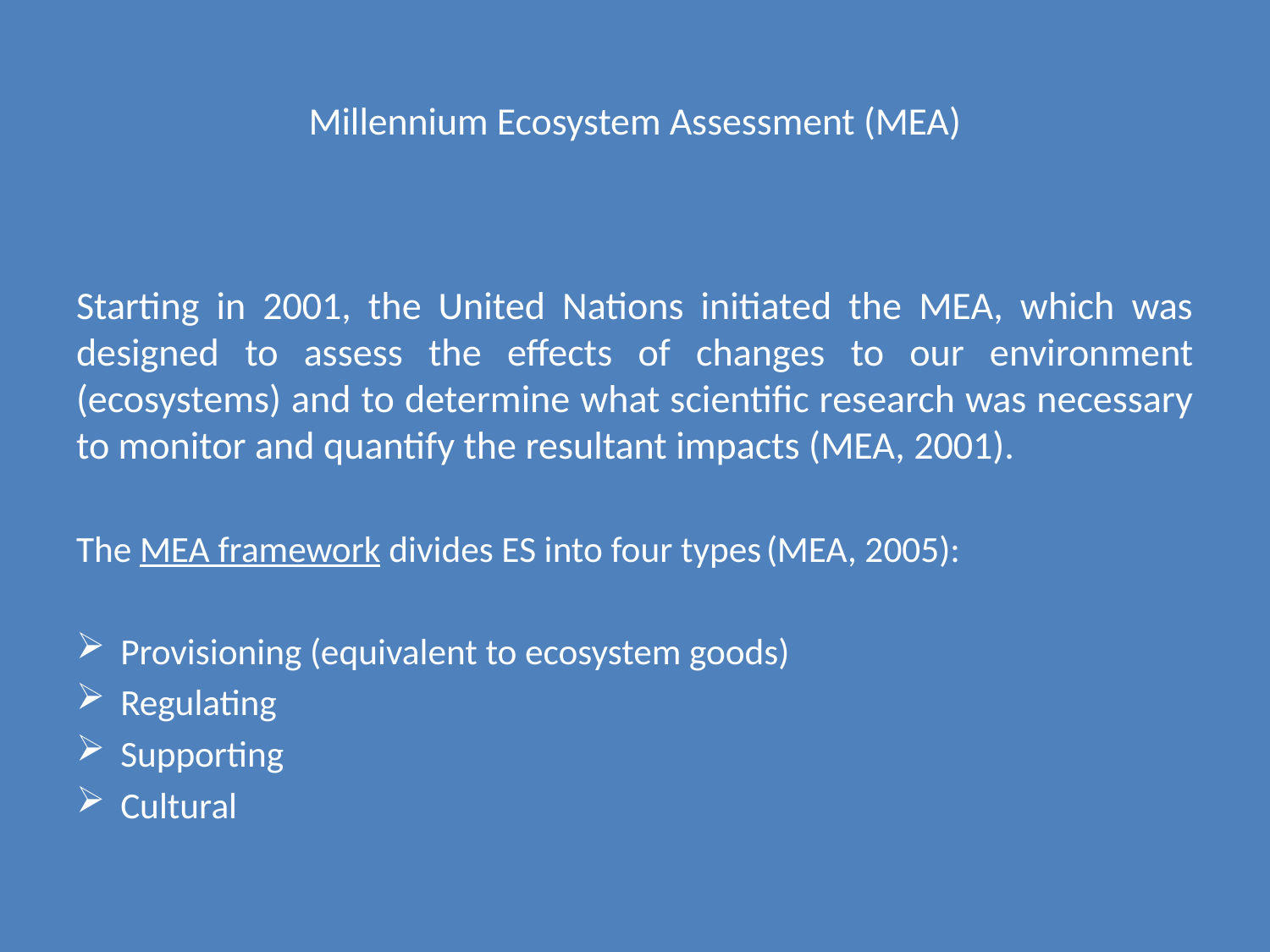

# Millennium Ecosystem Assessment (MEA)

Starting in 2001, the United Nations initiated the MEA, which was designed to assess the effects of changes to our environment (ecosystems) and to determine what scientific research was necessary to monitor and quantify the resultant impacts (MEA, 2001).

The MEA framework divides ES into four types (MEA, 2005):

Provisioning (equivalent to ecosystem goods)
Regulating
Supporting
Cultural